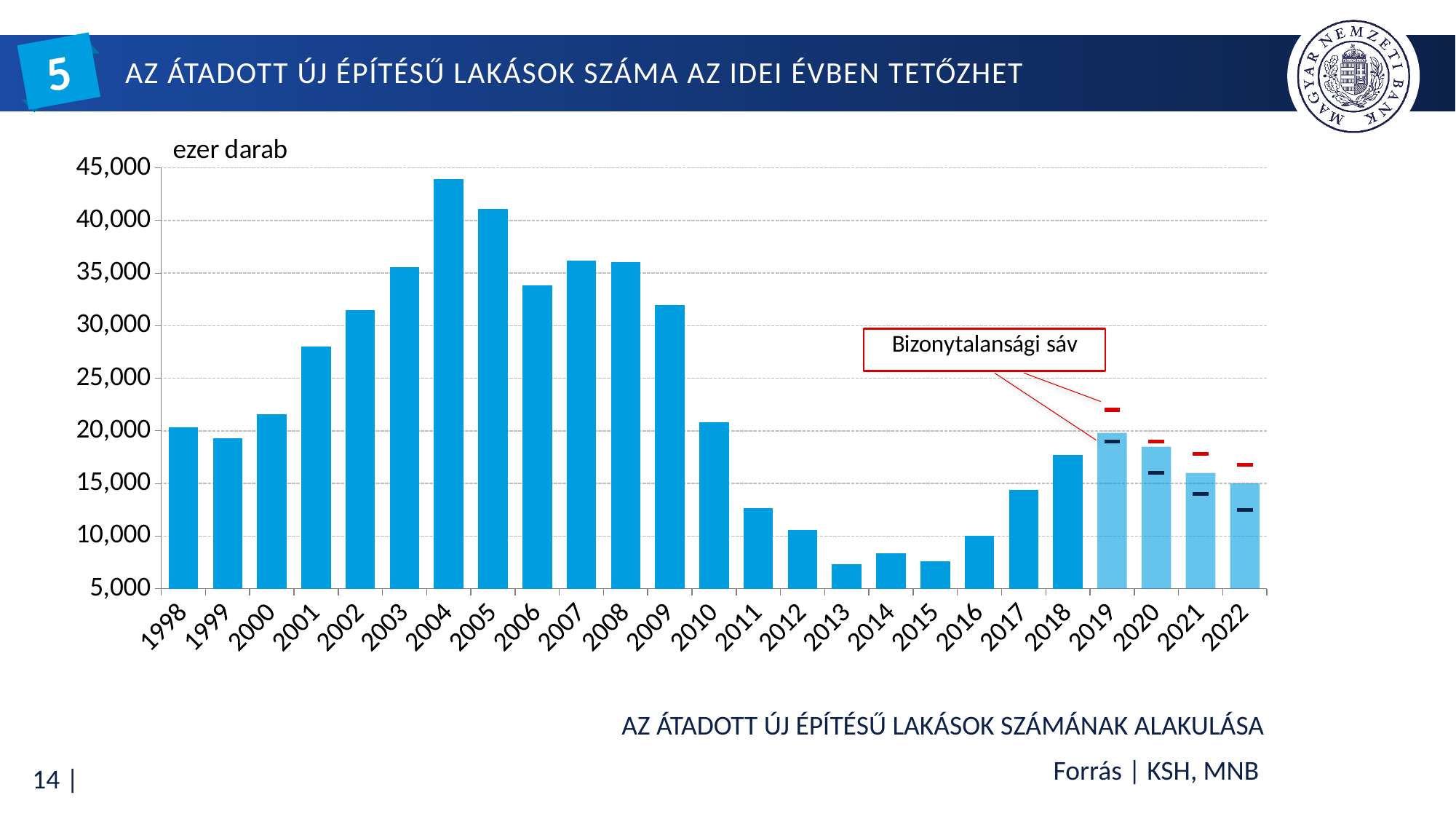

# Az átadott új építésű lakások száma az idei évben tetőzhet
5

### Chart

| Category | Átadott új építésű lakások száma |  |  |
|---|---|---|---|
| 1998 | 20323.0 | None | None |
| 1999 | 19287.0 | None | None |
| 2000 | 21583.0 | None | None |
| 2001 | 28054.0 | None | None |
| 2002 | 31511.0 | None | None |
| 2003 | 35543.0 | None | None |
| 2004 | 43913.0 | None | None |
| 2005 | 41084.0 | None | None |
| 2006 | 33864.0 | None | None |
| 2007 | 36159.0 | None | None |
| 2008 | 36075.0 | None | None |
| 2009 | 31994.0 | None | None |
| 2010 | 20823.0 | None | None |
| 2011 | 12655.0 | None | None |
| 2012 | 10560.0 | None | None |
| 2013 | 7293.0 | None | None |
| 2014 | 8358.0 | None | None |
| 2015 | 7612.0 | None | None |
| 2016 | 9994.0 | None | None |
| 2017 | 14389.0 | None | None |
| 2018 | 17681.0 | None | None |
| 2019 | 19800.0 | 19000.0 | 22000.0 |
| 2020 | 18500.0 | 16000.0 | 19000.0 |
| 2021 | 16000.0 | 14000.0 | 17800.0 |
| 2022 | 15000.0 | 12500.0 | 16800.0 |
Maximum
Az átadott új építésű lakások számának alakulása
Forrás | KSH, MNB